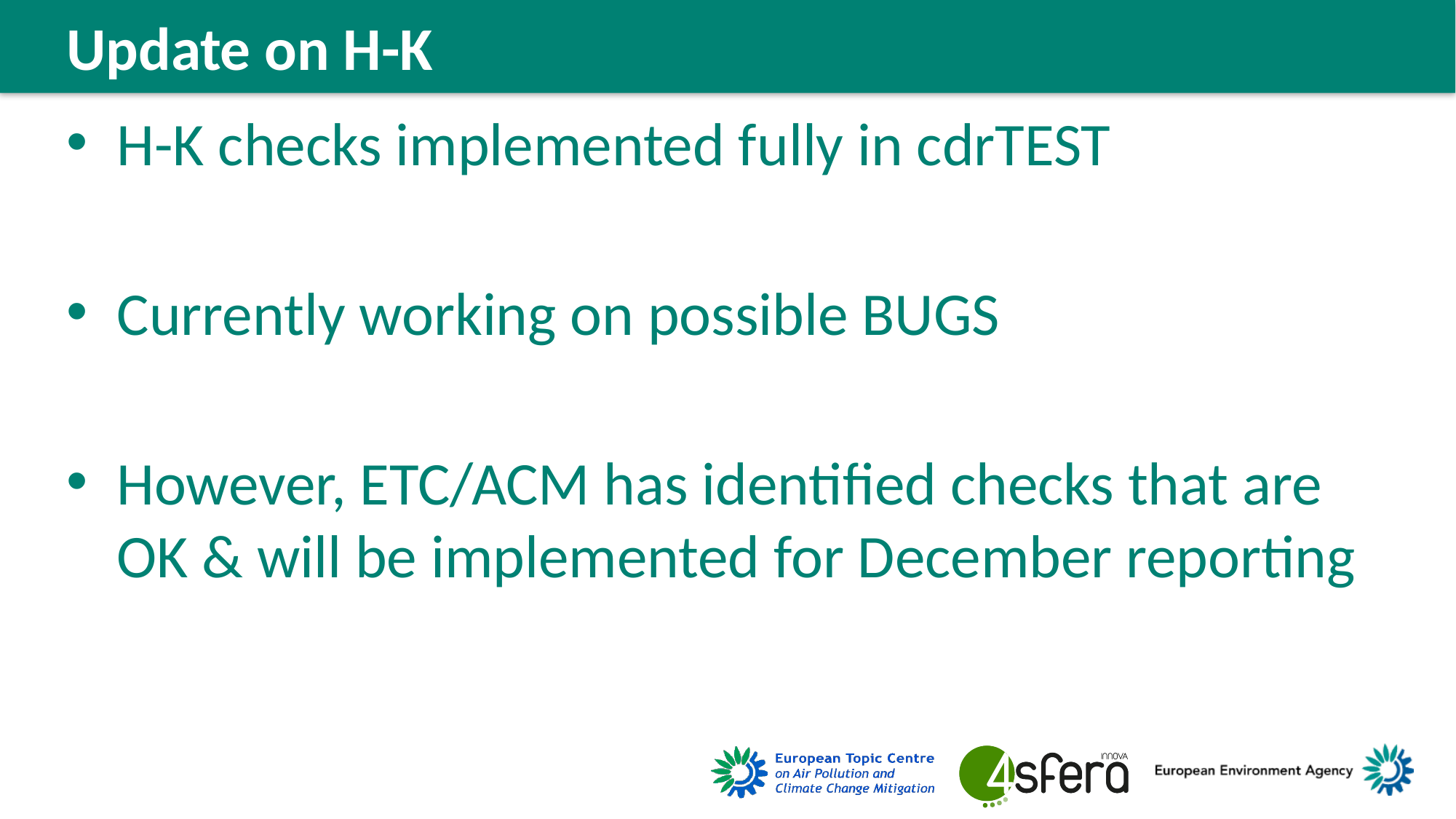

Update on H-K
H-K checks implemented fully in cdrTEST

Currently working on possible BUGS

However, ETC/ACM has identified checks that are OK & will be implemented for December reporting